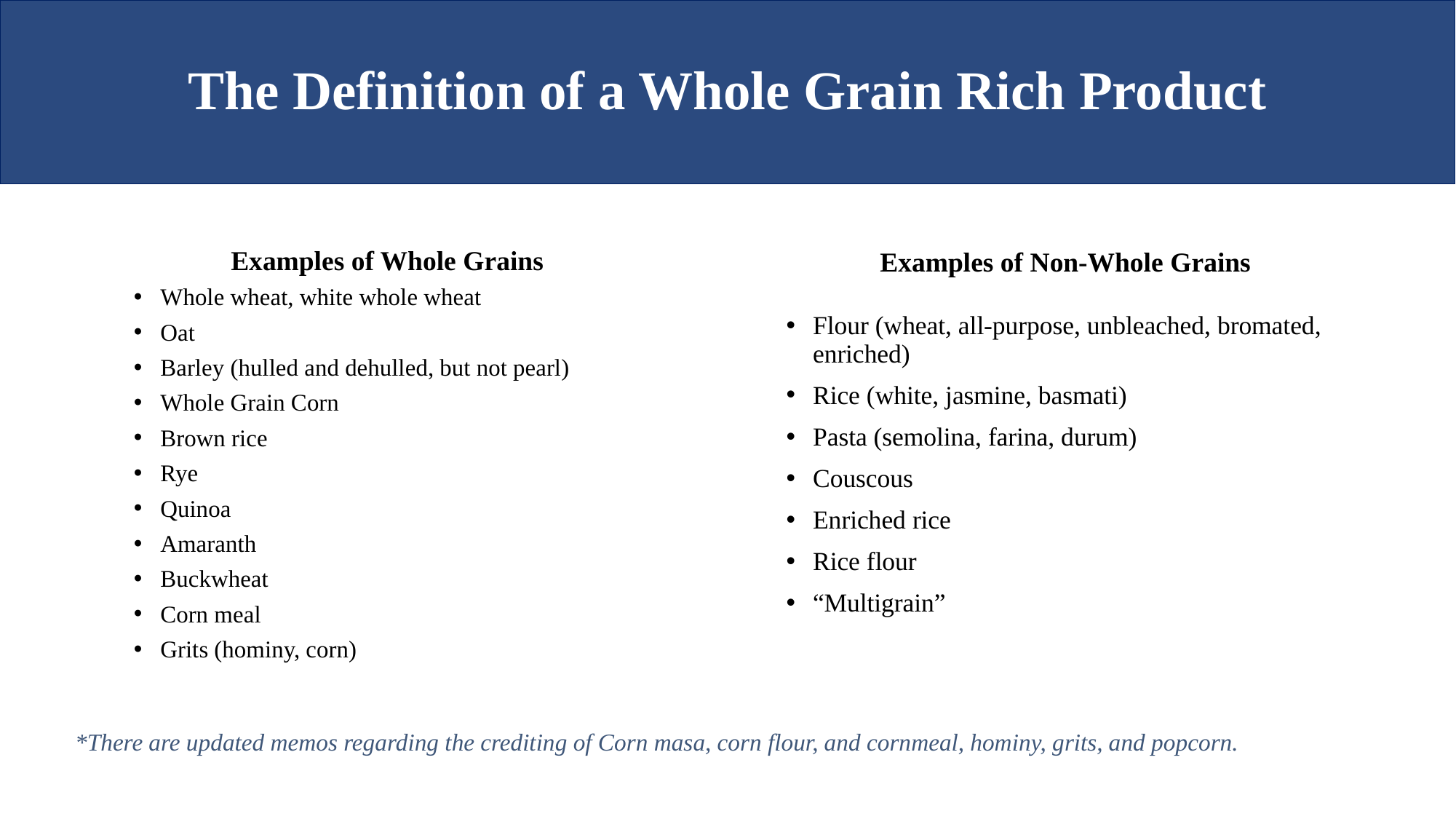

# The Definition of a Whole Grain Rich Product
Examples of Whole Grains
Examples of Non-Whole Grains
Whole wheat, white whole wheat
Oat
Barley (hulled and dehulled, but not pearl)
Whole Grain Corn
Brown rice
Rye
Quinoa
Amaranth
Buckwheat
Corn meal
Grits (hominy, corn)

Flour (wheat, all-purpose, unbleached, bromated, enriched)
Rice (white, jasmine, basmati)
Pasta (semolina, farina, durum)
Couscous
Enriched rice
Rice flour
“Multigrain”

*There are updated memos regarding the crediting of Corn masa, corn flour, and cornmeal, hominy, grits, and popcorn.